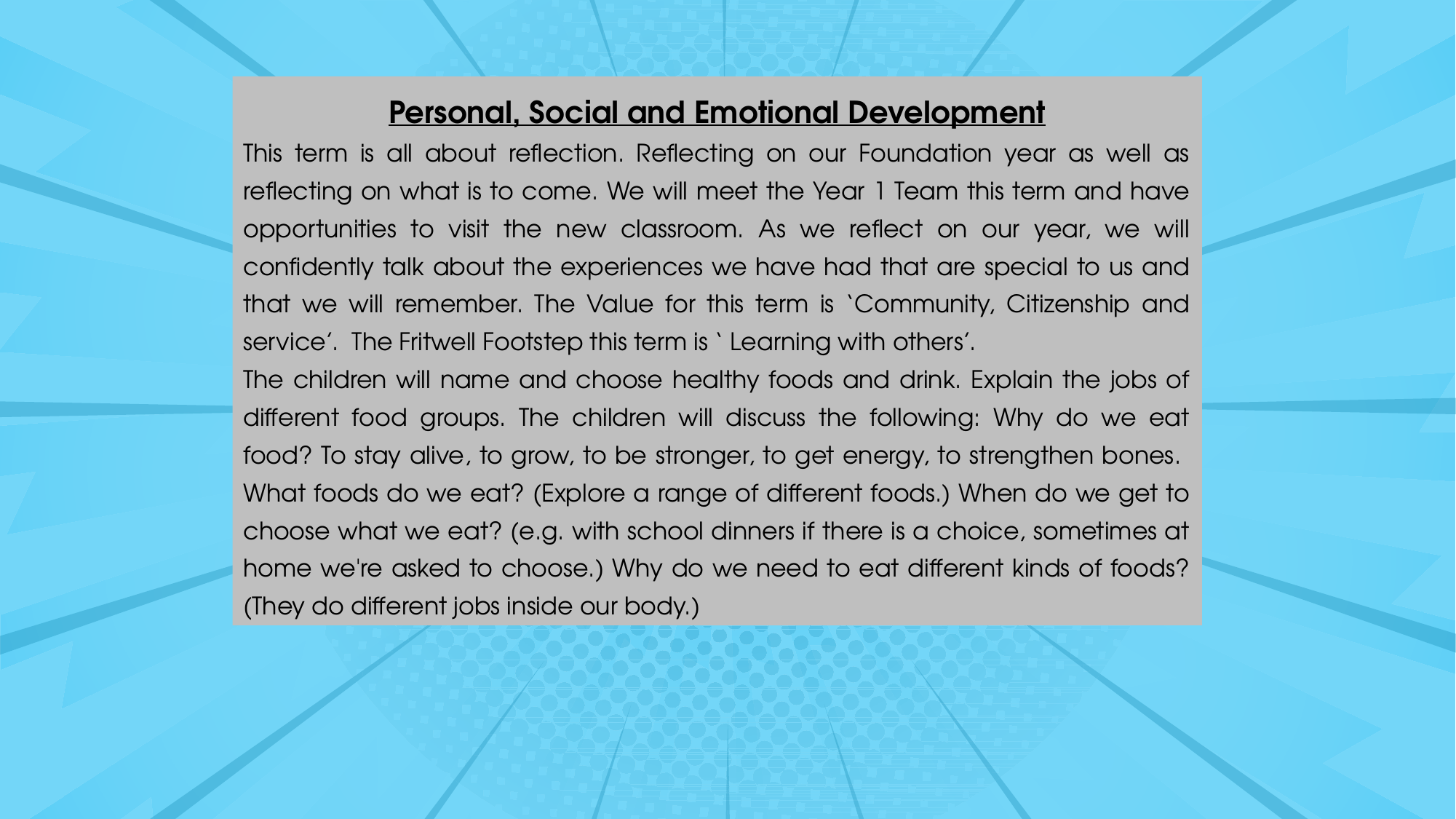

Personal, Social and Emotional Development
This term is all about reflection. Reflecting on our Foundation year as well as reflecting on what is to come. We will meet the Year 1 Team this term and have opportunities to visit the new classroom. As we reflect on our year, we will confidently talk about the experiences we have had that are special to us and that we will remember. The Value for this term is ‘Community, Citizenship and service’.  The Fritwell Footstep this term is ‘ Learning with others’.
The children will name and choose healthy foods and drink. Explain the jobs of different food groups. The children will discuss the following: Why do we eat food? To stay alive, to grow, to be stronger, to get energy, to strengthen bones.  What foods do we eat? (Explore a range of different foods.) When do we get to choose what we eat? (e.g. with school dinners if there is a choice, sometimes at home we're asked to choose.) Why do we need to eat different kinds of foods? (They do different jobs inside our body.)